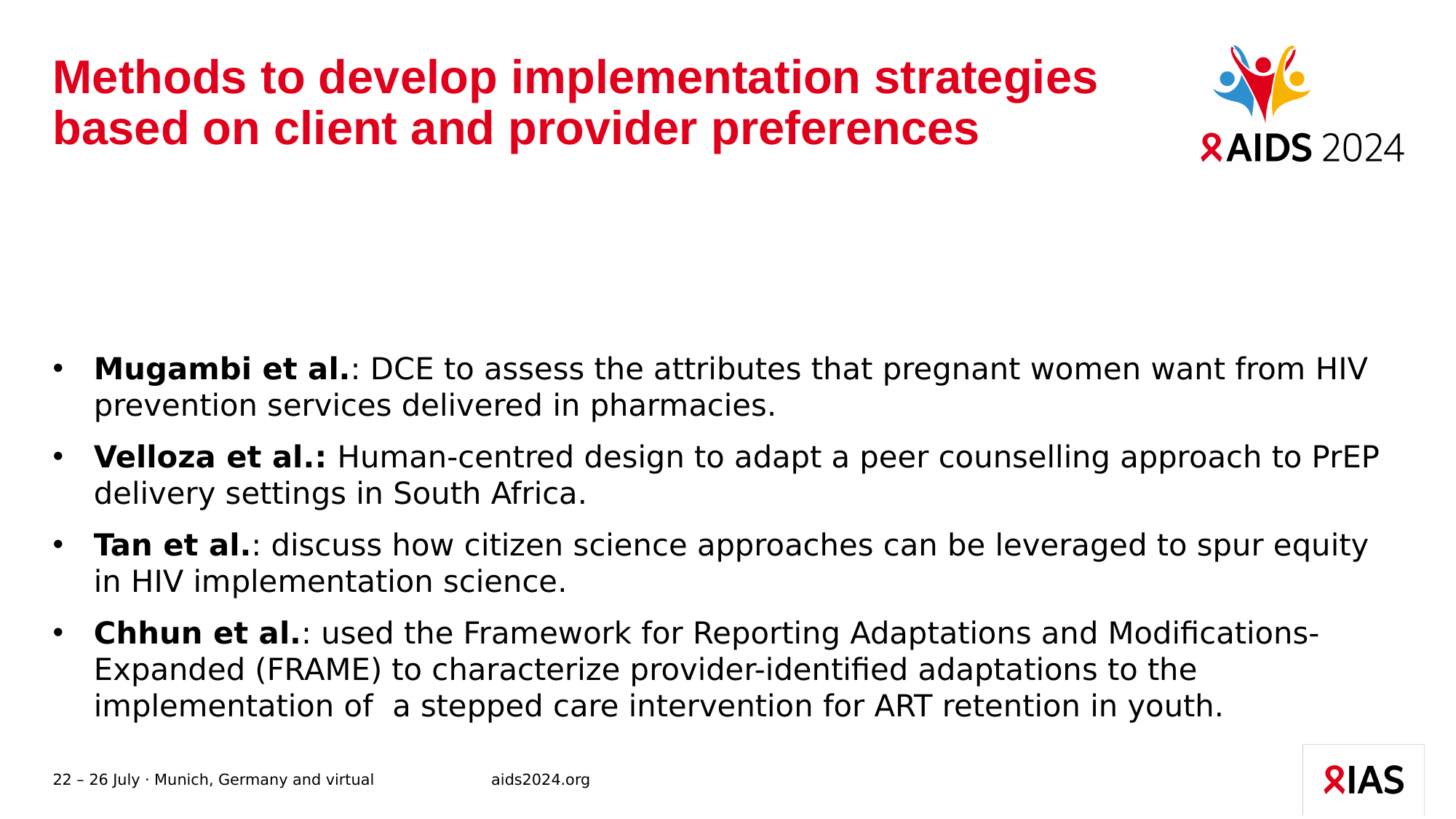

# Methods to develop implementation strategies based on client and provider preferences
Mugambi et al.: DCE to assess the attributes that pregnant women want from HIV prevention services delivered in pharmacies.
Velloza et al.: Human-centred design to adapt a peer counselling approach to PrEP delivery settings in South Africa.
Tan et al.: discuss how citizen science approaches can be leveraged to spur equity in HIV implementation science.
Chhun et al.: used the Framework for Reporting Adaptations and Modifications-Expanded (FRAME) to characterize provider-identified adaptations to the implementation of  a stepped care intervention for ART retention in youth.